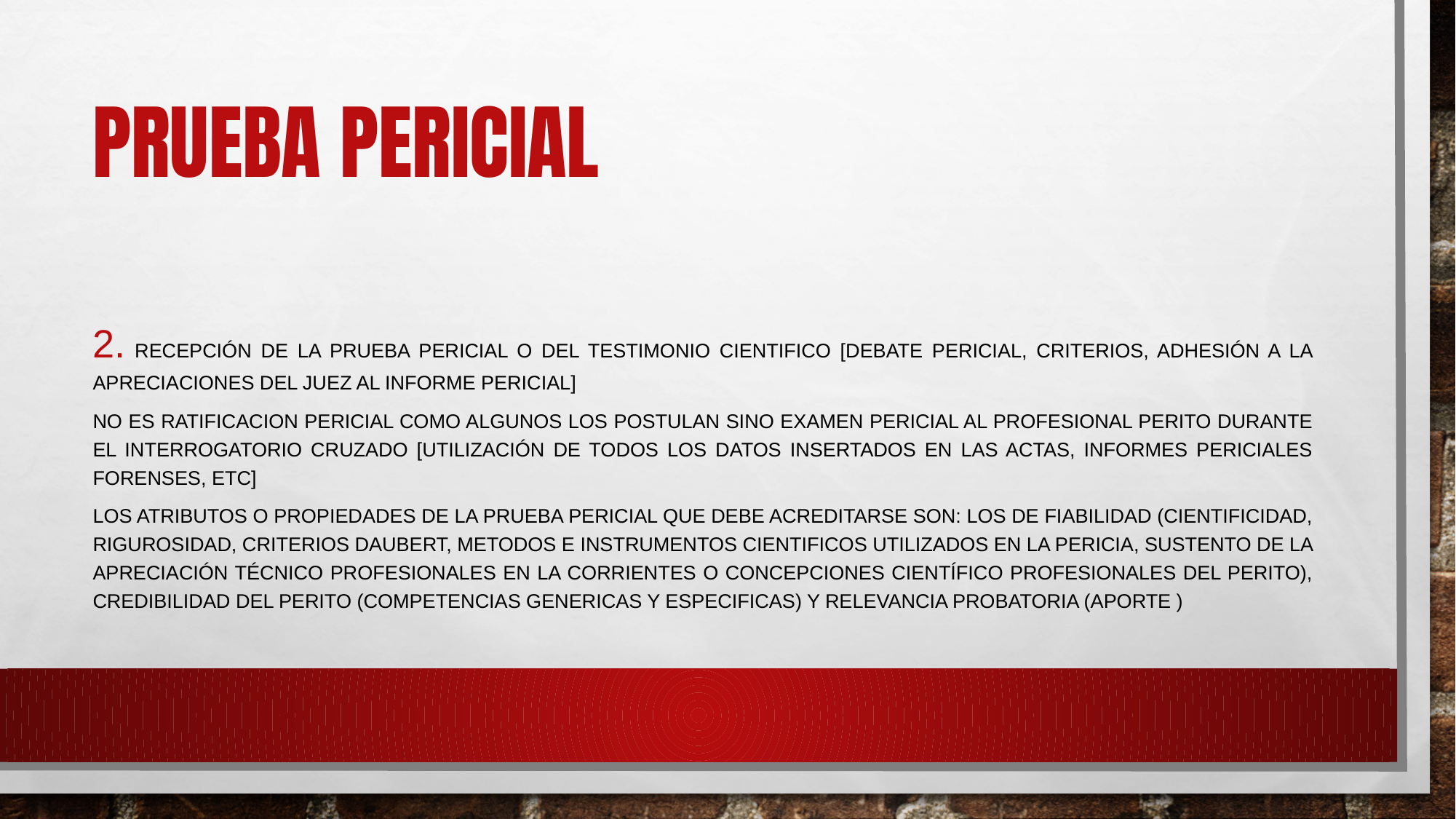

# PRUEBA PERICIAL

2. Recepción de la prueba pericial o del testimonio cientifico [debate pericial, criterios, adhesión a la apreciaciones del juez al informe pericial]
NO ES RATIFICACION PERICIAL COMO ALGUNOS LOS POSTULAN SINO EXAMEN PERICIAL al profesional perito DURANTE EL INTERROGATORIO CRUZADO [utilización de TODOS los datos insertados en las actas, informes periciales forenses, etc]
LOS ATRIBUTOS O PROPIEDADES DE LA PRUEBA pericial que DEBE ACREDITARSE SON: LOS DE FIABILIDAD (CIENTIFICIDAD, RIGUROSIDAD, CRITERIOS DAUBERT, METODOS E INSTRUMENTOS CIENTIFICOS UTILIZADOS EN LA PERICIA, sustento de la apreciación técnico profesionales en la corrientes o concepciones científico profesionales del perito), CREDIBILIDAD del PERITO (COMPETENCIAS GENERICAS Y ESPECIFICAS) Y RELEVANCIA PROBATORIA (APORTE )